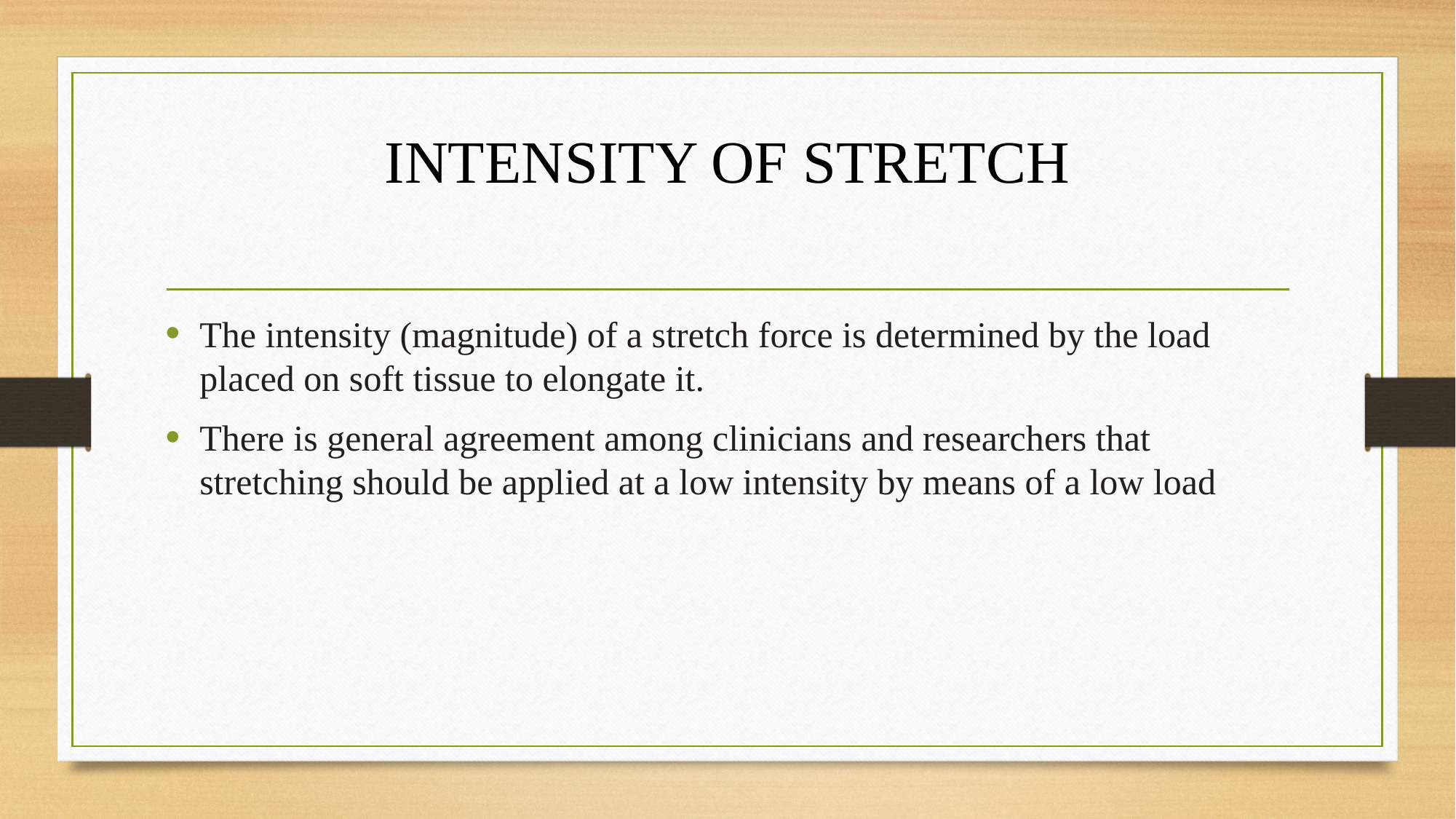

# INTENSITY OF STRETCH
The intensity (magnitude) of a stretch force is determined by the load placed on soft tissue to elongate it.
There is general agreement among clinicians and researchers that stretching should be applied at a low intensity by means of a low load